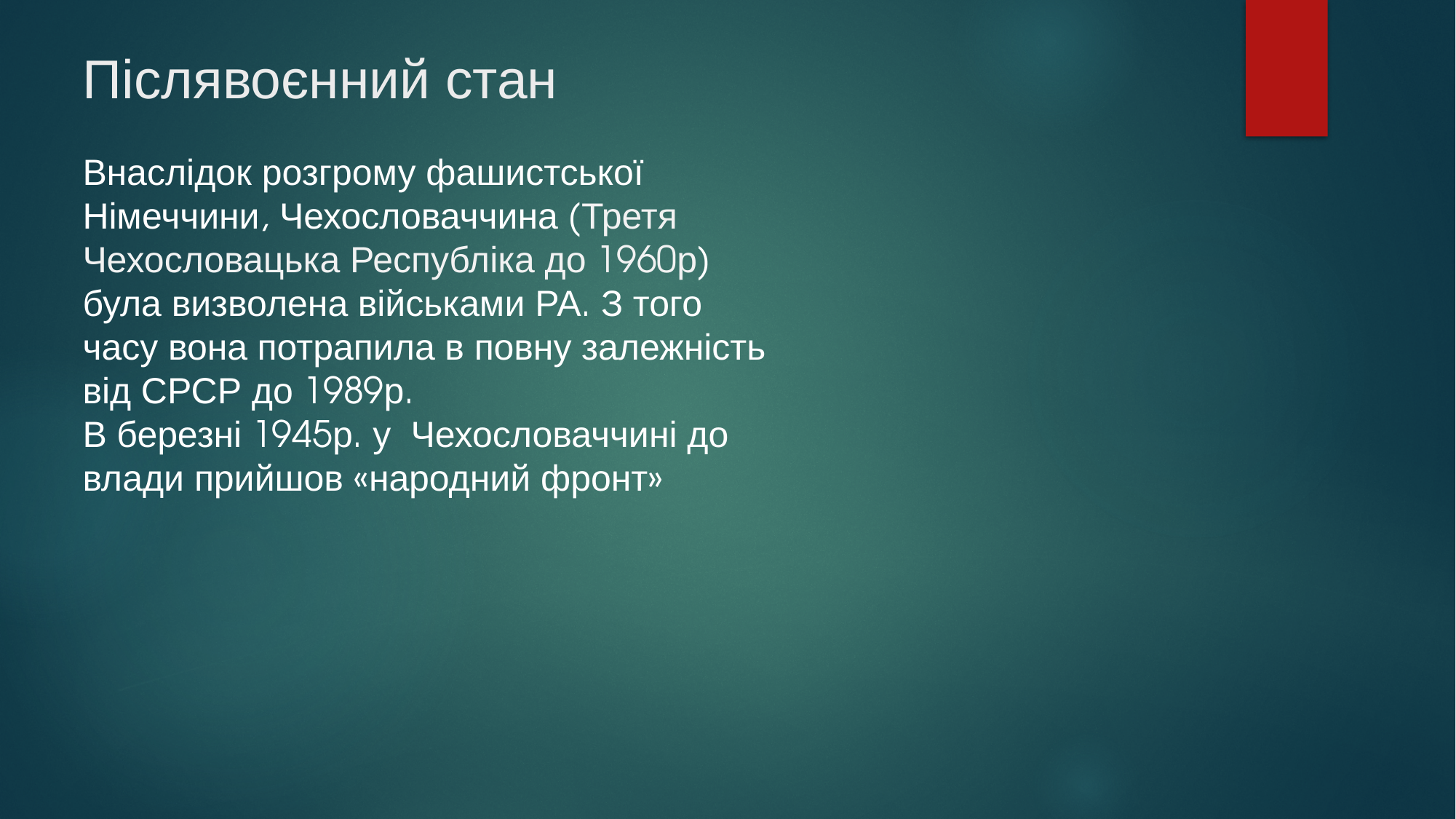

# Післявоєнний стан
Внаслідок розгрому фашистської Німеччини, Чехословаччина (Третя Чехословацька Республіка до 1960р) була визволена військами РА. З того часу вона потрапила в повну залежність від СРСР до 1989р.
В березні 1945р. у  Чехословаччині до влади прийшов «народний фронт»